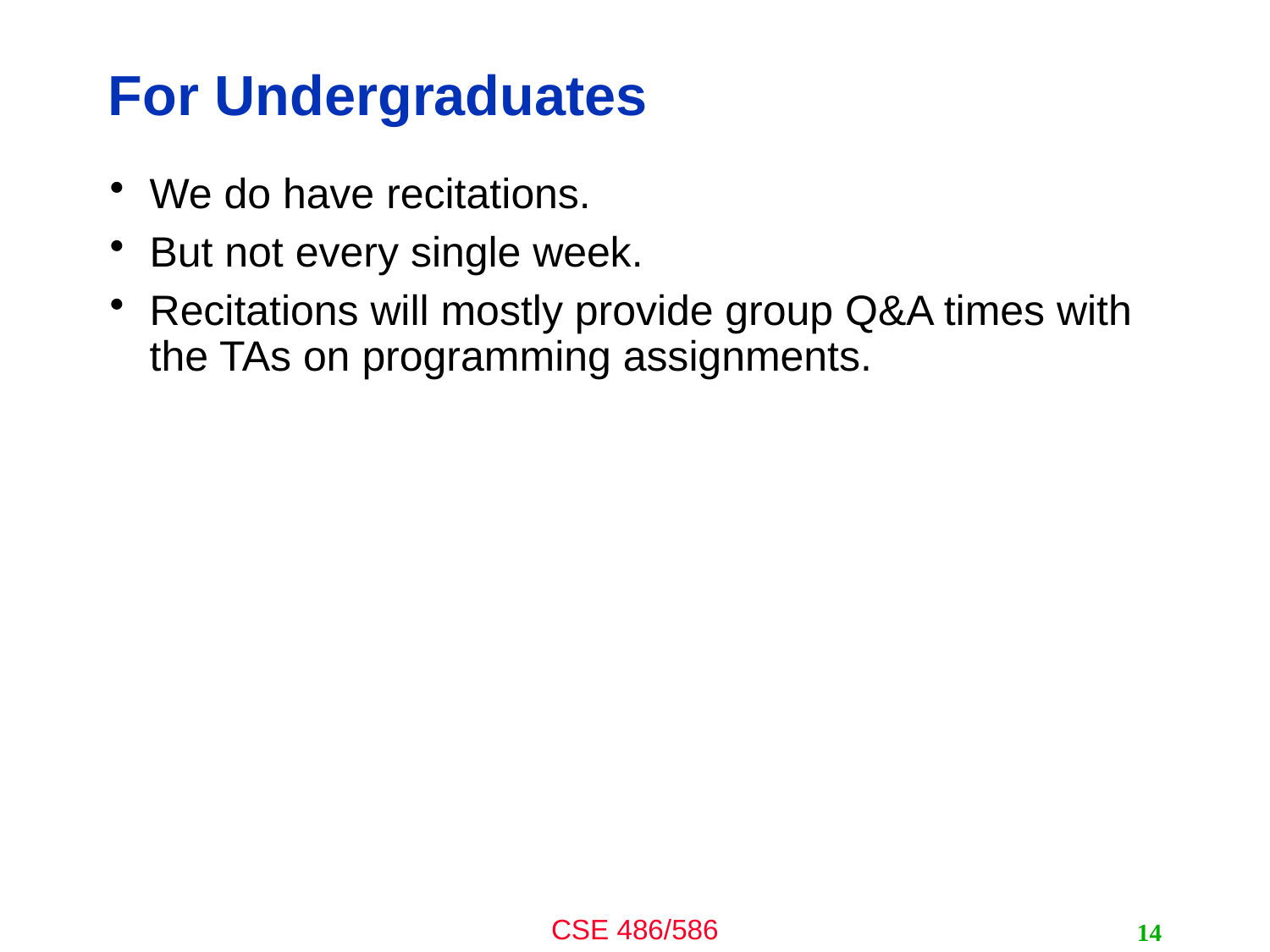

# For Undergraduates
We do have recitations.
But not every single week.
Recitations will mostly provide group Q&A times with the TAs on programming assignments.
14